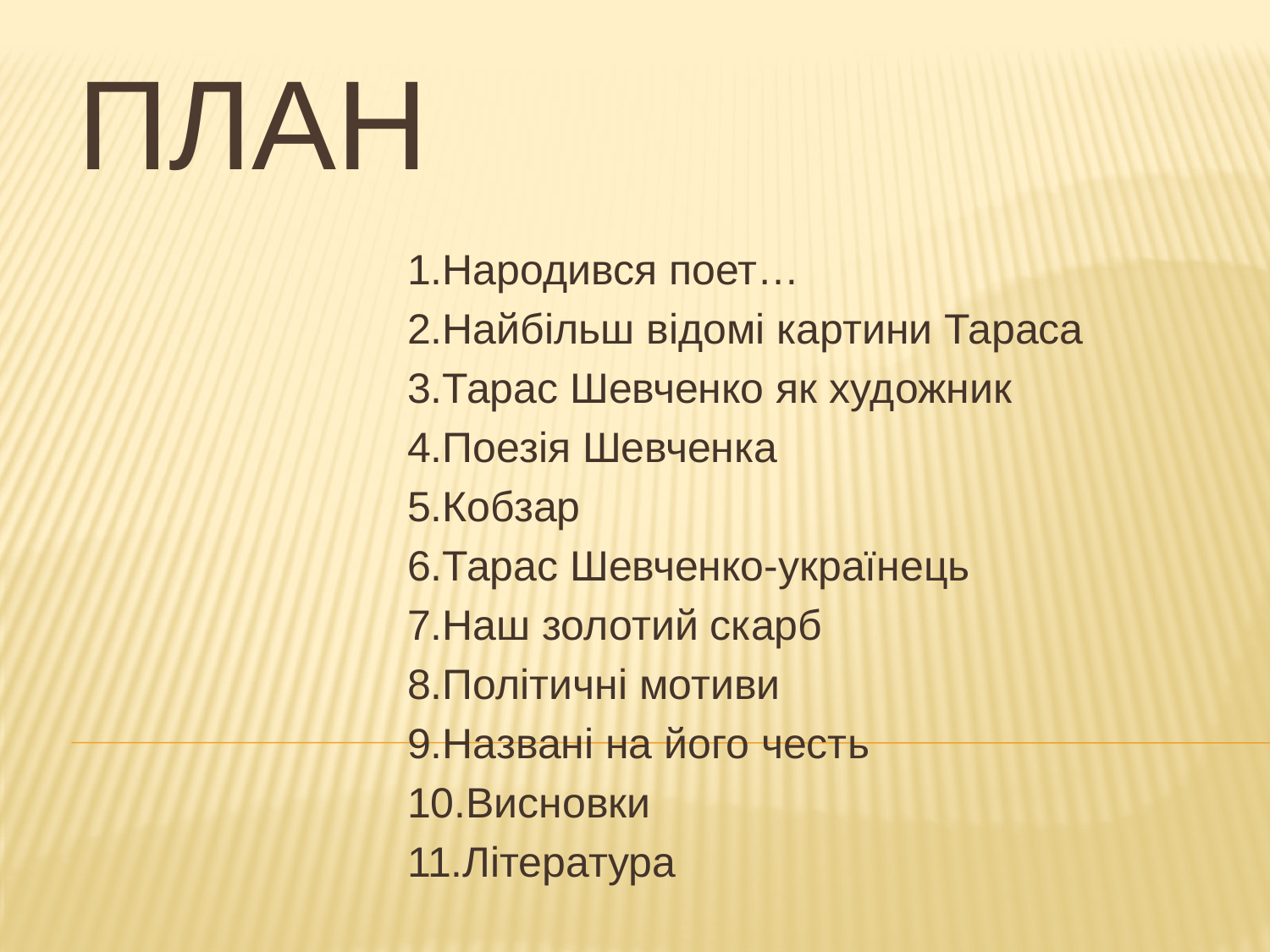

# план
1.Народився поет…
2.Найбільш відомі картини Тараса
3.Тарас Шевченко як художник
4.Поезія Шевченка
5.Кобзар
6.Тарас Шевченко-українець
7.Наш золотий скарб
8.Політичні мотиви
9.Названі на його честь
10.Висновки
11.Література